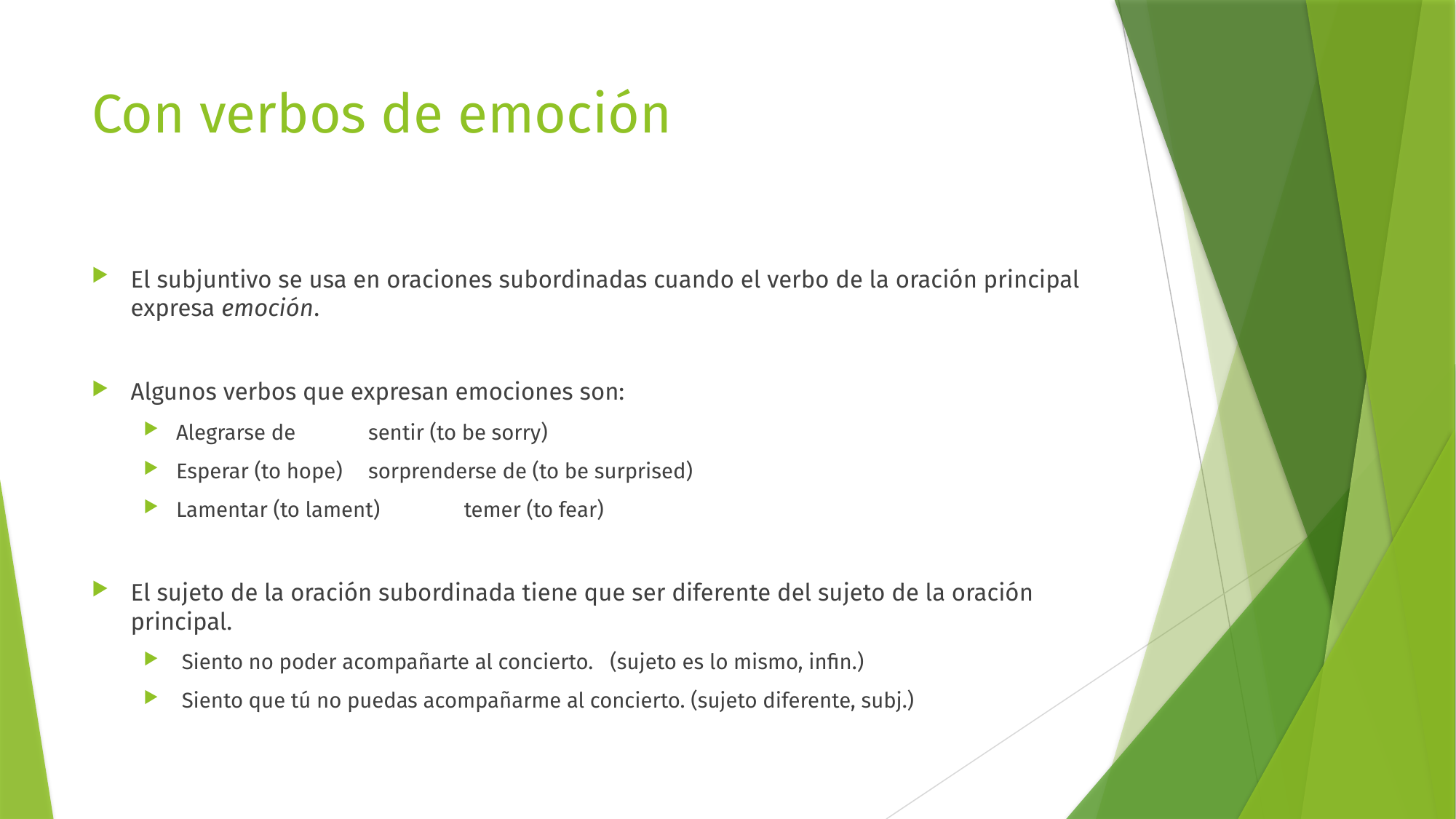

# Con verbos de emoción
El subjuntivo se usa en oraciones subordinadas cuando el verbo de la oración principal expresa emoción.

Algunos verbos que expresan emociones son:
Alegrarse de				sentir (to be sorry)
Esperar (to hope)			sorprenderse de (to be surprised)
Lamentar (to lament)		temer (to fear)

El sujeto de la oración subordinada tiene que ser diferente del sujeto de la oración principal.
 Siento no poder acompañarte al concierto.   (sujeto es lo mismo, infin.)
 Siento que tú no puedas acompañarme al concierto. (sujeto diferente, subj.)